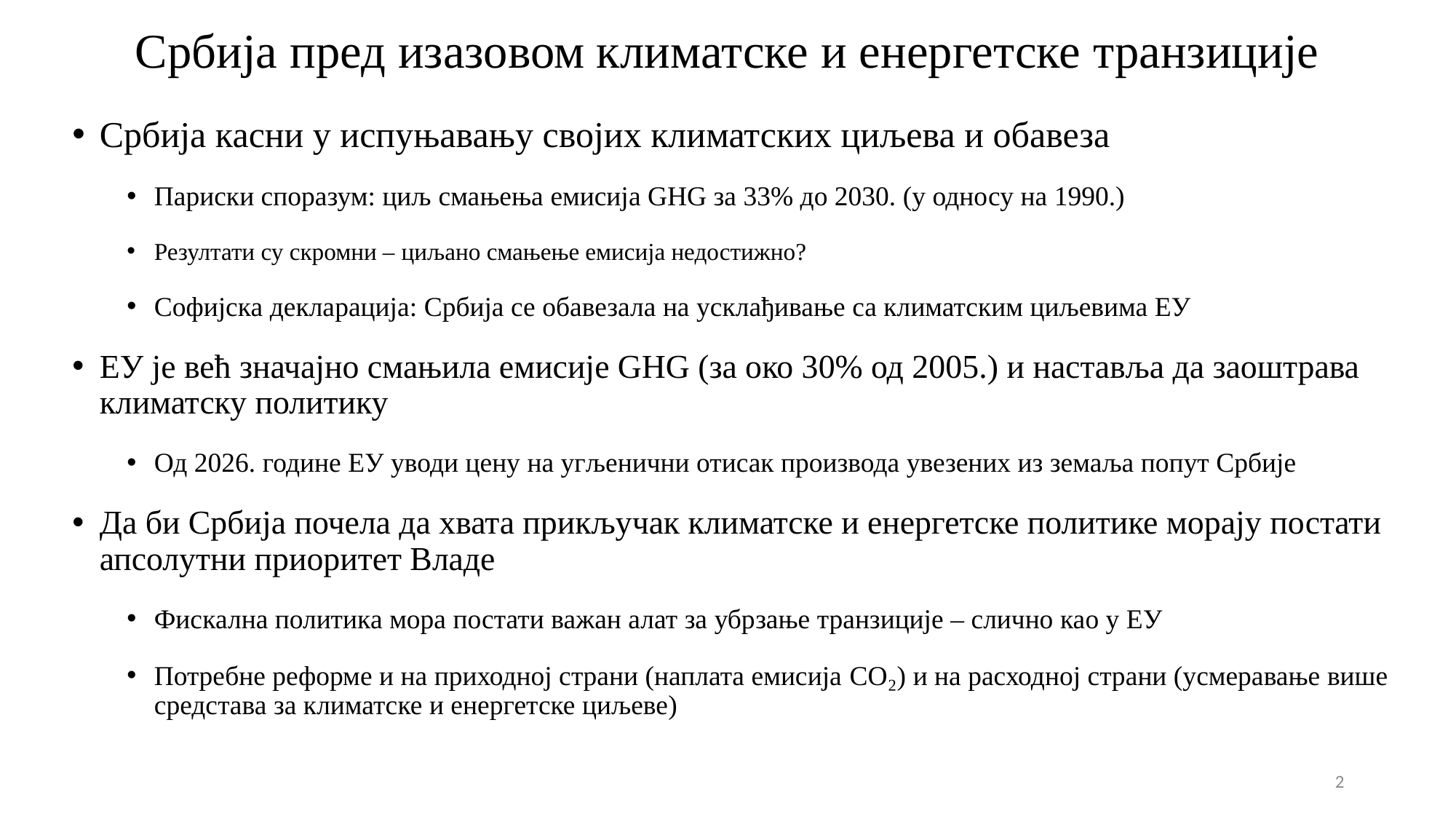

# Србија пред изазовом климатске и енергетске транзиције
Србија касни у испуњавању својих климатских циљева и обавеза
Париски споразум: циљ смањења емисија GHG за 33% до 2030. (у односу на 1990.)
Резултати су скромни – циљано смањење емисија недостижно?
Софијска декларација: Србија се обавезала на усклађивање са климатским циљевима ЕУ
ЕУ је већ значајно смањила емисије GHG (за око 30% од 2005.) и наставља да заоштрава климатску политику
Од 2026. године ЕУ уводи цену на угљенични отисак производа увезених из земаља попут Србије
Да би Србија почела да хвата прикључак климатске и енергетске политике морају постати апсолутни приоритет Владе
Фискална политика мора постати важан алат за убрзање транзиције – слично као у ЕУ
Потребне реформе и на приходној страни (наплата емисија CO₂) и на расходној страни (усмеравање више средстава за климатске и енергетске циљеве)
2